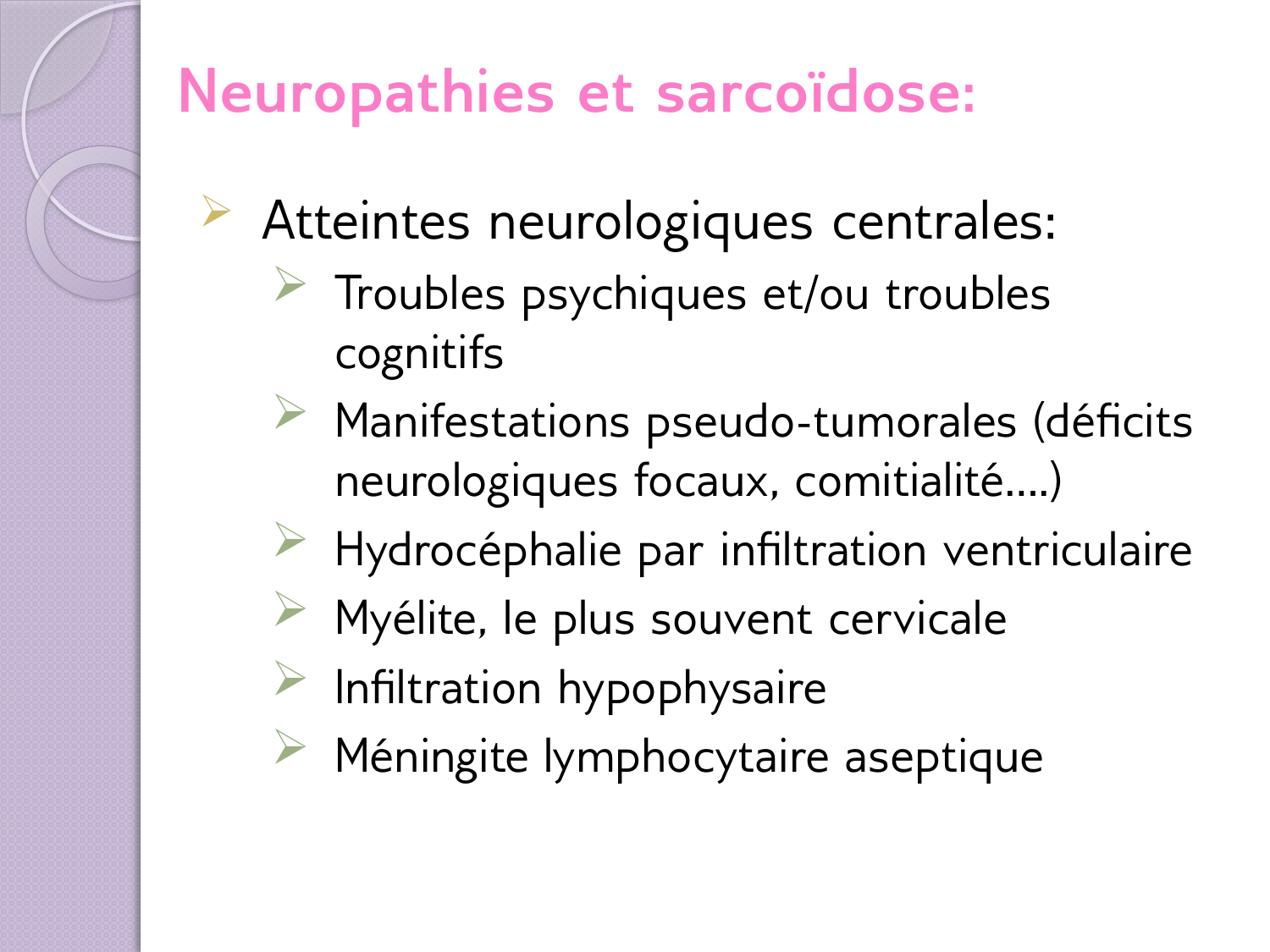

# Neuropathies et sarcoïdose:
Atteintes neurologiques centrales:
Troubles psychiques et/ou troubles cognitifs
Manifestations pseudo-tumorales (déficits neurologiques focaux, comitialité….)
Hydrocéphalie par infiltration ventriculaire
Myélite, le plus souvent cervicale
Infiltration hypophysaire
Méningite lymphocytaire aseptique